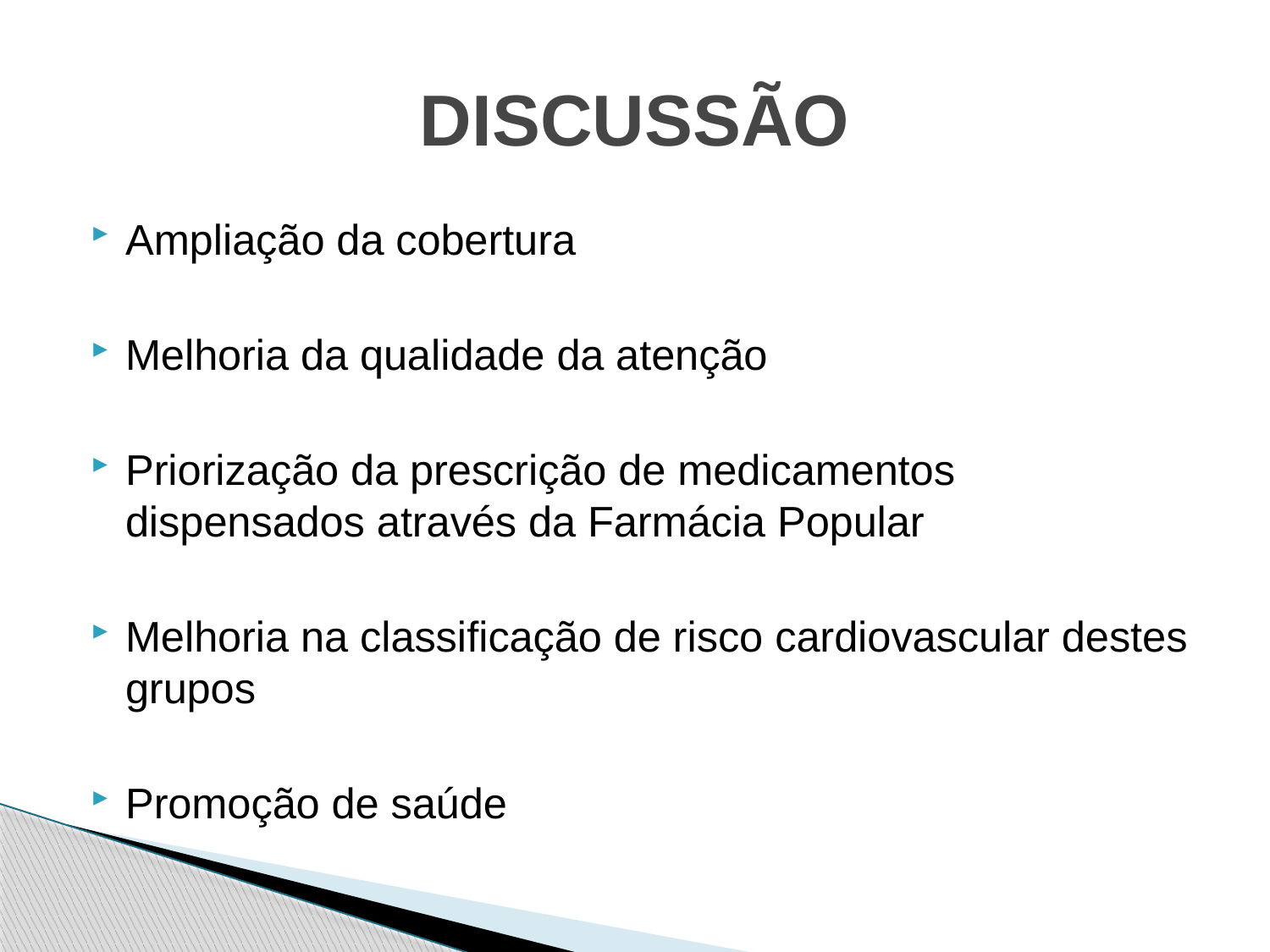

# DISCUSSÃO
Ampliação da cobertura

Melhoria da qualidade da atenção

Priorização da prescrição de medicamentos dispensados através da Farmácia Popular

Melhoria na classificação de risco cardiovascular destes grupos

Promoção de saúde